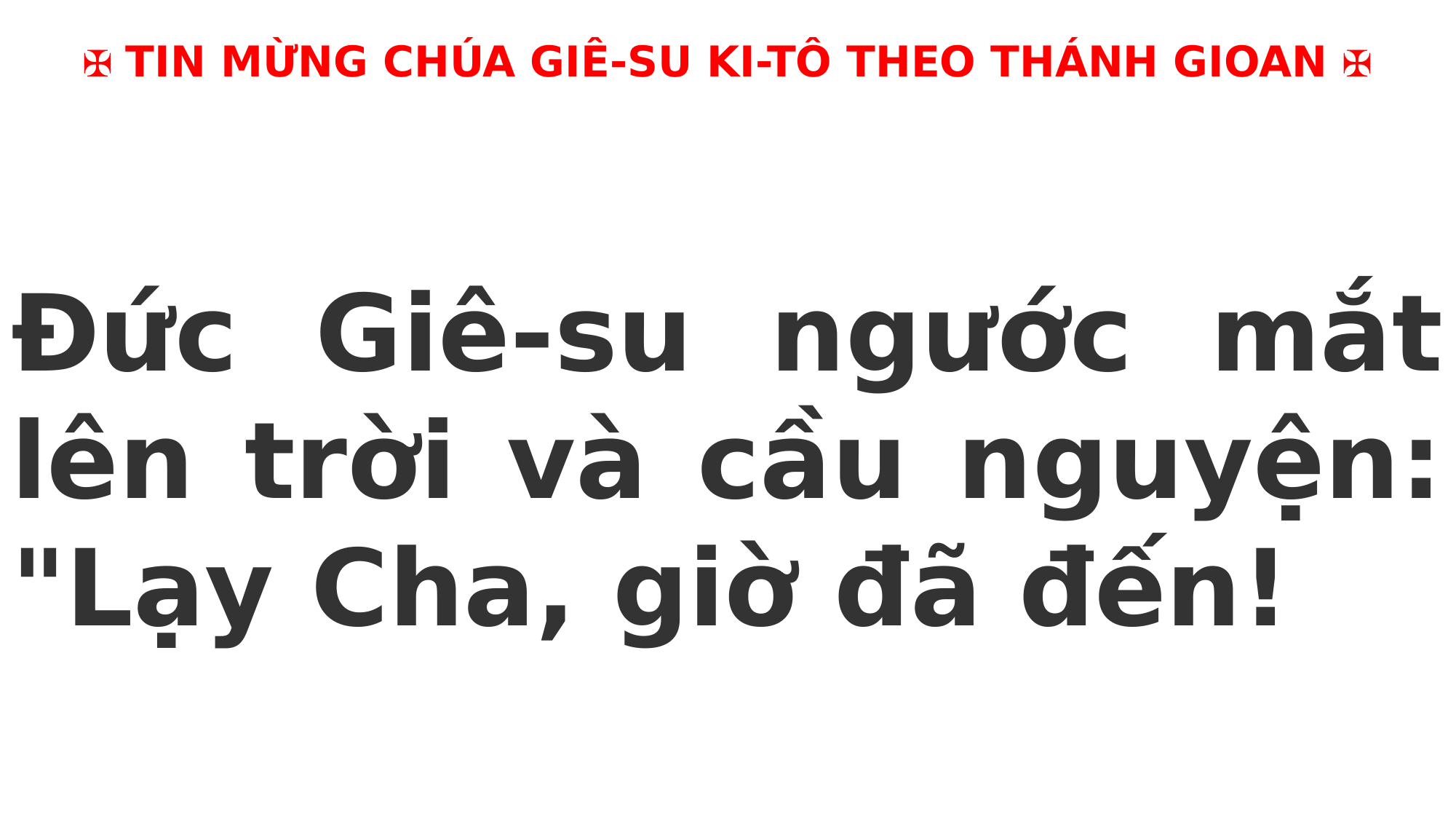

✠ TIN MỪNG CHÚA GIÊ-SU KI-TÔ THEO THÁNH GIOAN ✠
Đức Giê-su ngước mắt lên trời và cầu nguyện: "Lạy Cha, giờ đã đến!